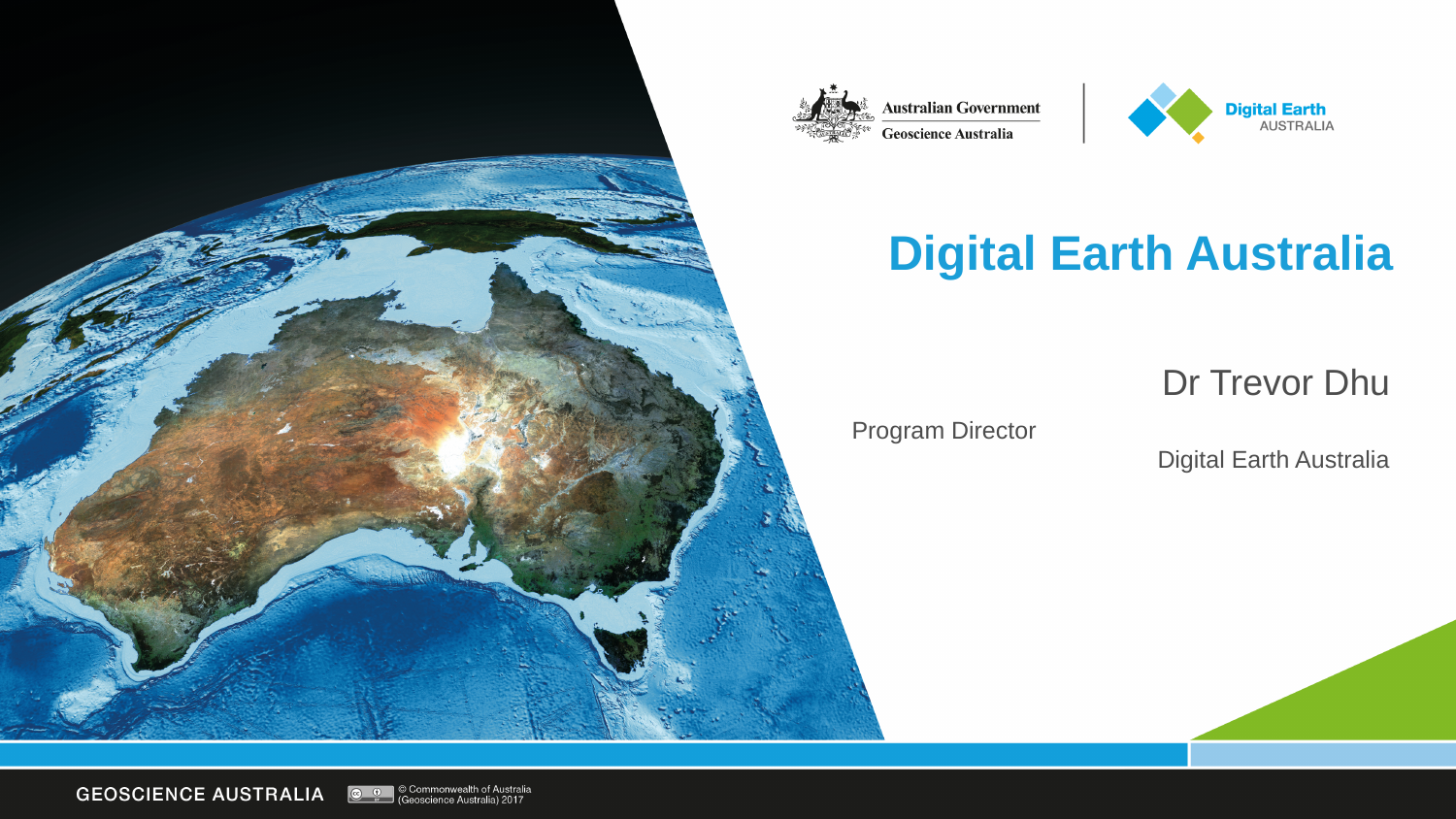

# Digital Earth Australia
Dr Trevor Dhu
Program Director                                                     Digital Earth Australia